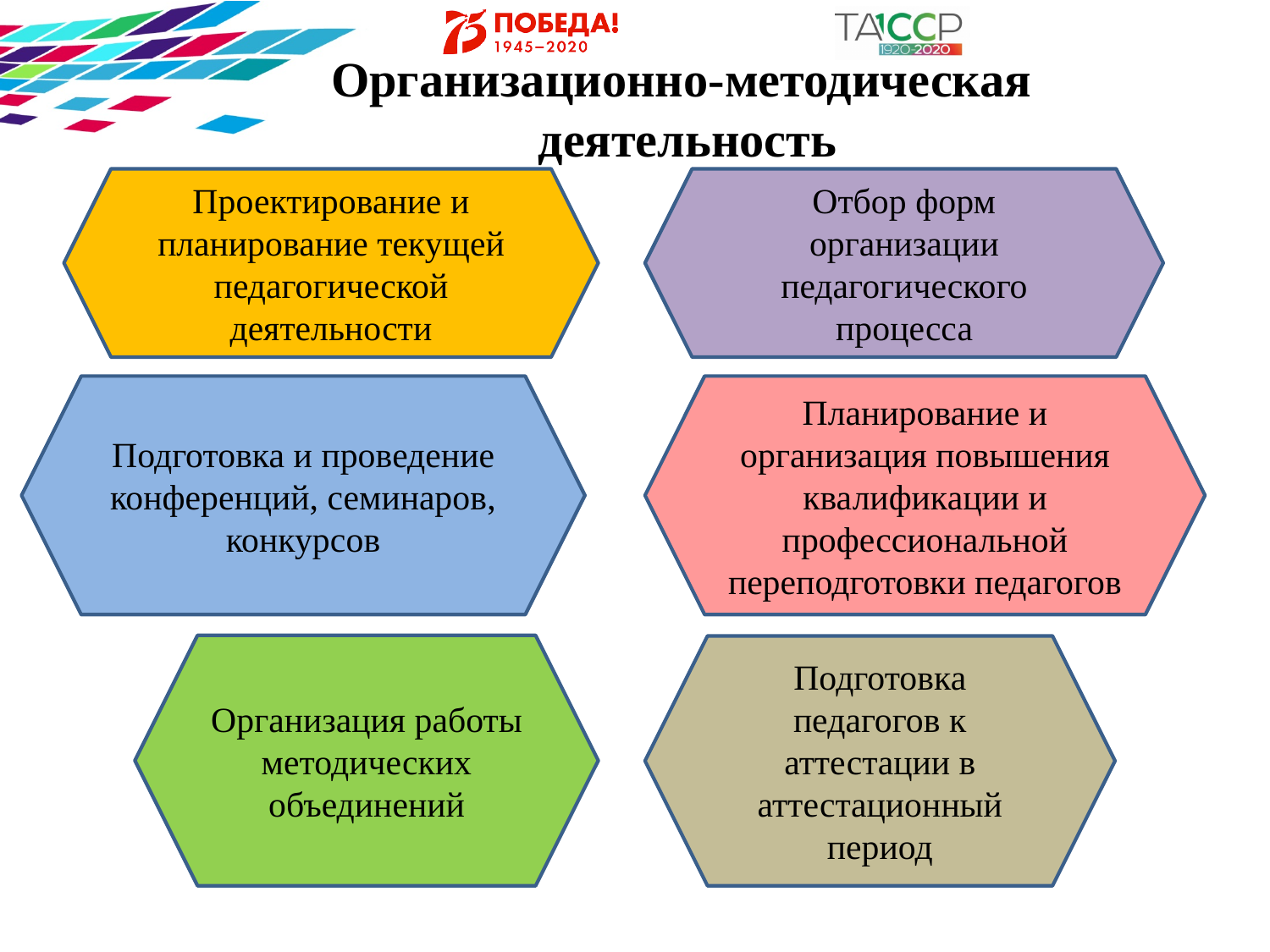

Организационно-методическая
деятельность
Проектирование и планирование текущей педагогической деятельности
Отбор форм организации педагогического процесса
Подготовка и проведение конференций, семинаров, конкурсов
Планирование и организация повышения квалификации и профессиональной переподготовки педагогов
Организация работы методических объединений
Подготовка педагогов к аттестации в аттестационный период